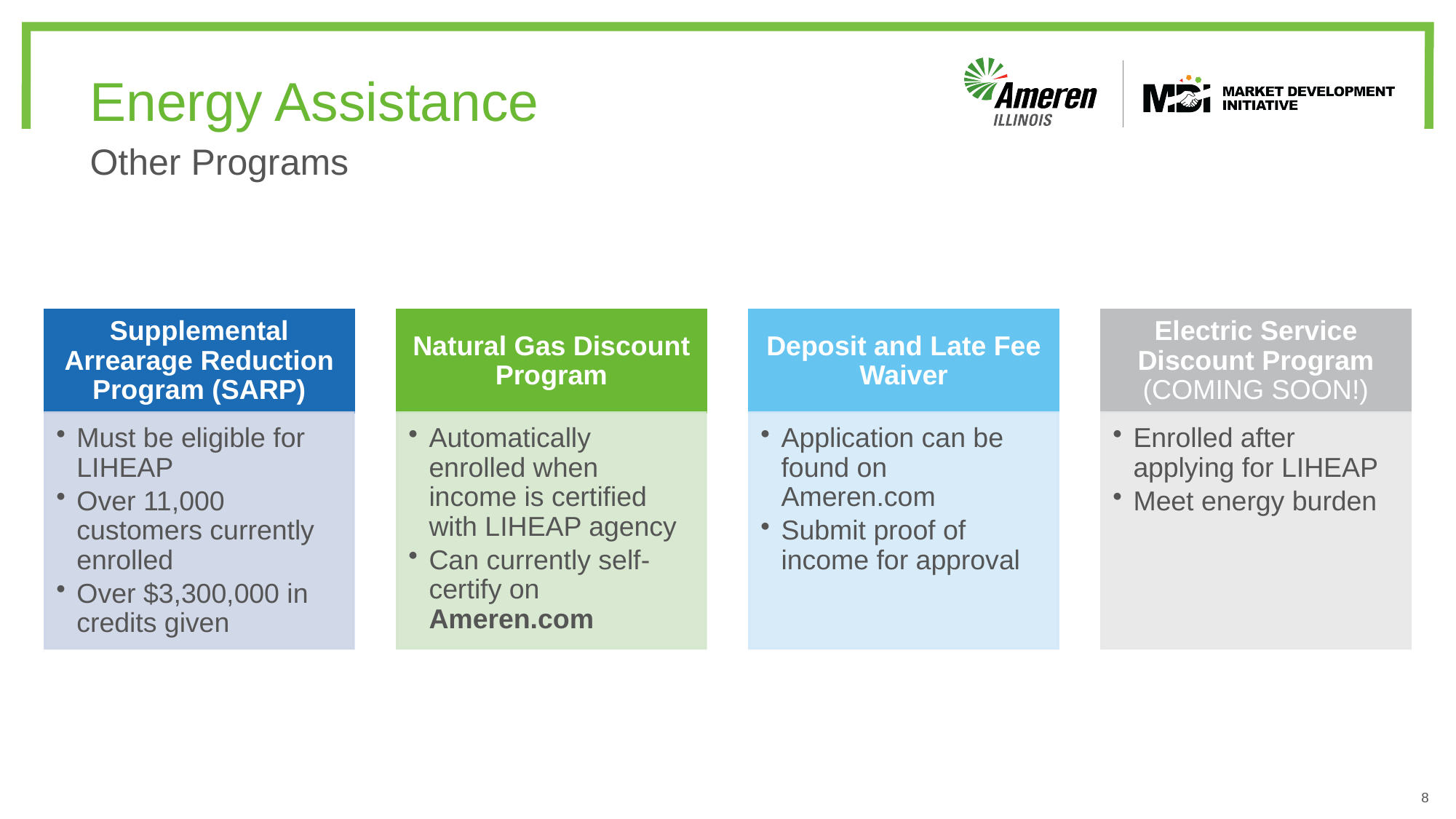

Supplemental Arrearage Reduction Program (SARP)
Must be eligible for LIHEAP
Over 11,000 customers currently enrolled
Over $3,300,000 in credits given
Natural Gas Discount Program
Automatically enrolled when income is certified with LIHEAP agency
Can currently self-certify on Ameren.com
Deposit and Late Fee Waiver
Application can be found on Ameren.com
Submit proof of income for approval
Electric Service Discount Program (COMING SOON!)
Enrolled after applying for LIHEAP
Meet energy burden
# Energy Assistance
Other Programs